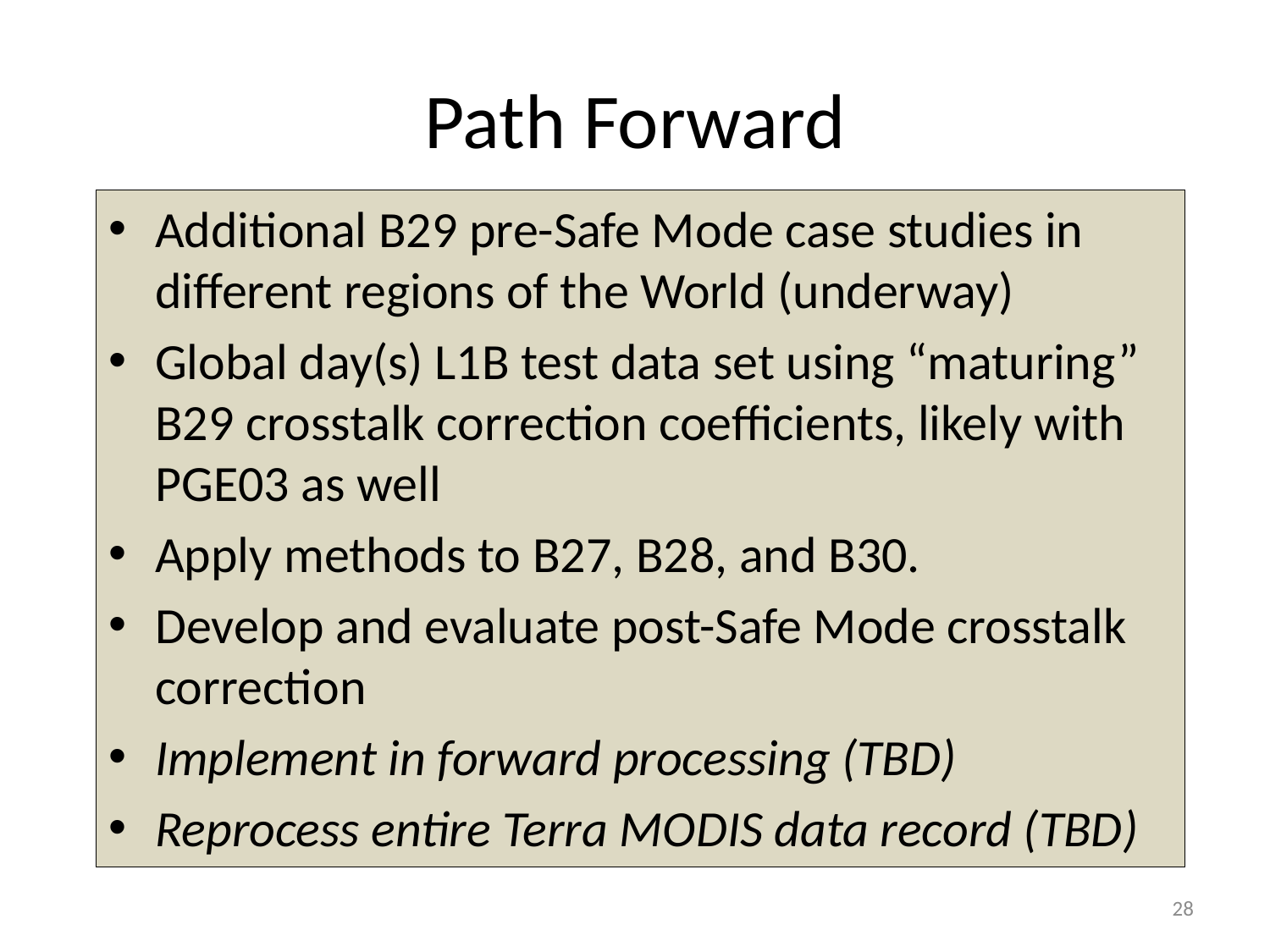

# Path Forward
Additional B29 pre-Safe Mode case studies in different regions of the World (underway)
Global day(s) L1B test data set using “maturing” B29 crosstalk correction coefficients, likely with PGE03 as well
Apply methods to B27, B28, and B30.
Develop and evaluate post-Safe Mode crosstalk correction
Implement in forward processing (TBD)
Reprocess entire Terra MODIS data record (TBD)

28